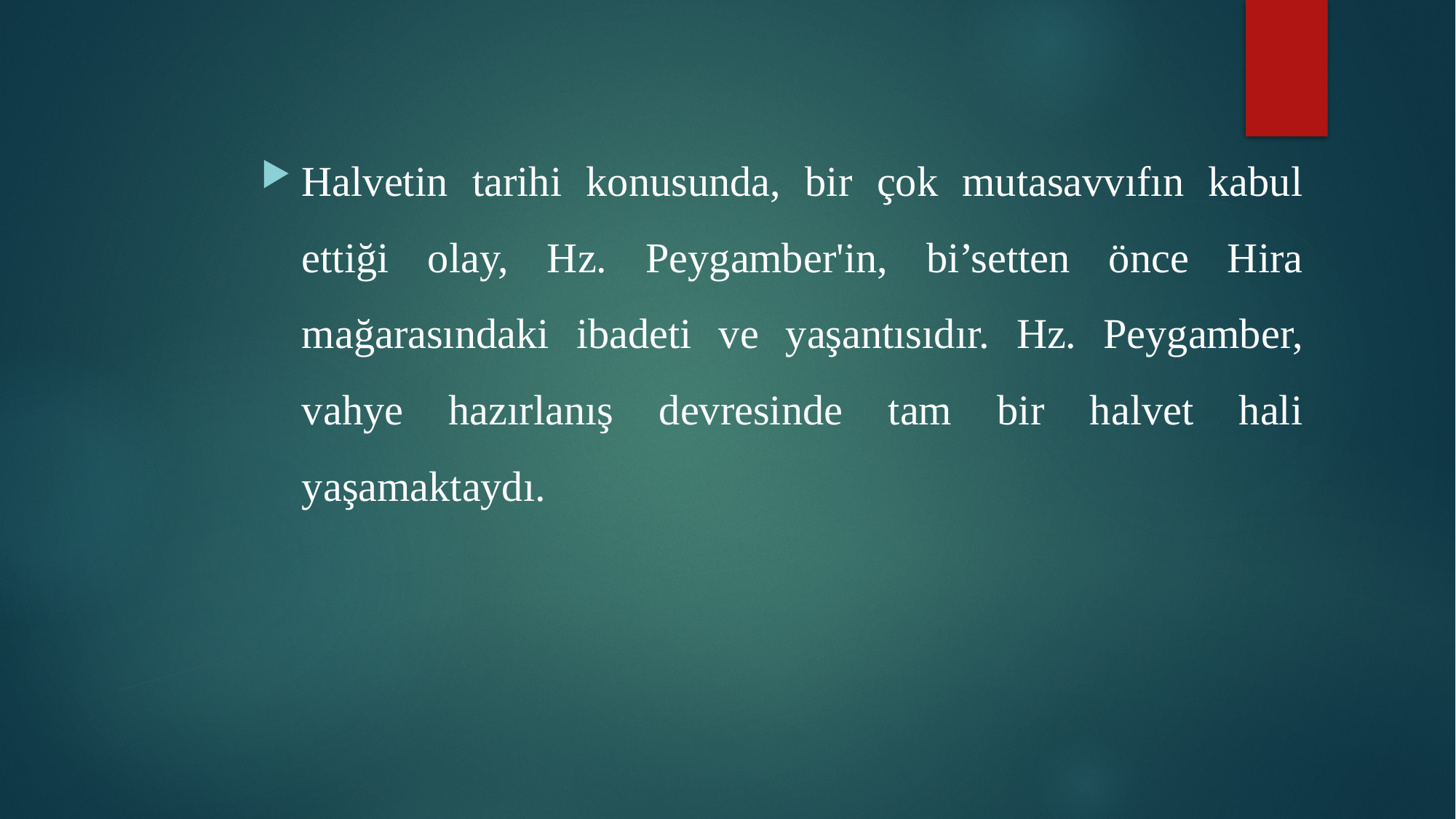

Halvetin tarihi konusunda, bir çok mutasavvıfın kabul ettiği olay, Hz. Peygamber'in, bi’setten önce Hira mağarasındaki ibadeti ve yaşantısıdır. Hz. Peygamber, vahye hazırlanış devresinde tam bir halvet hali yaşamaktaydı.